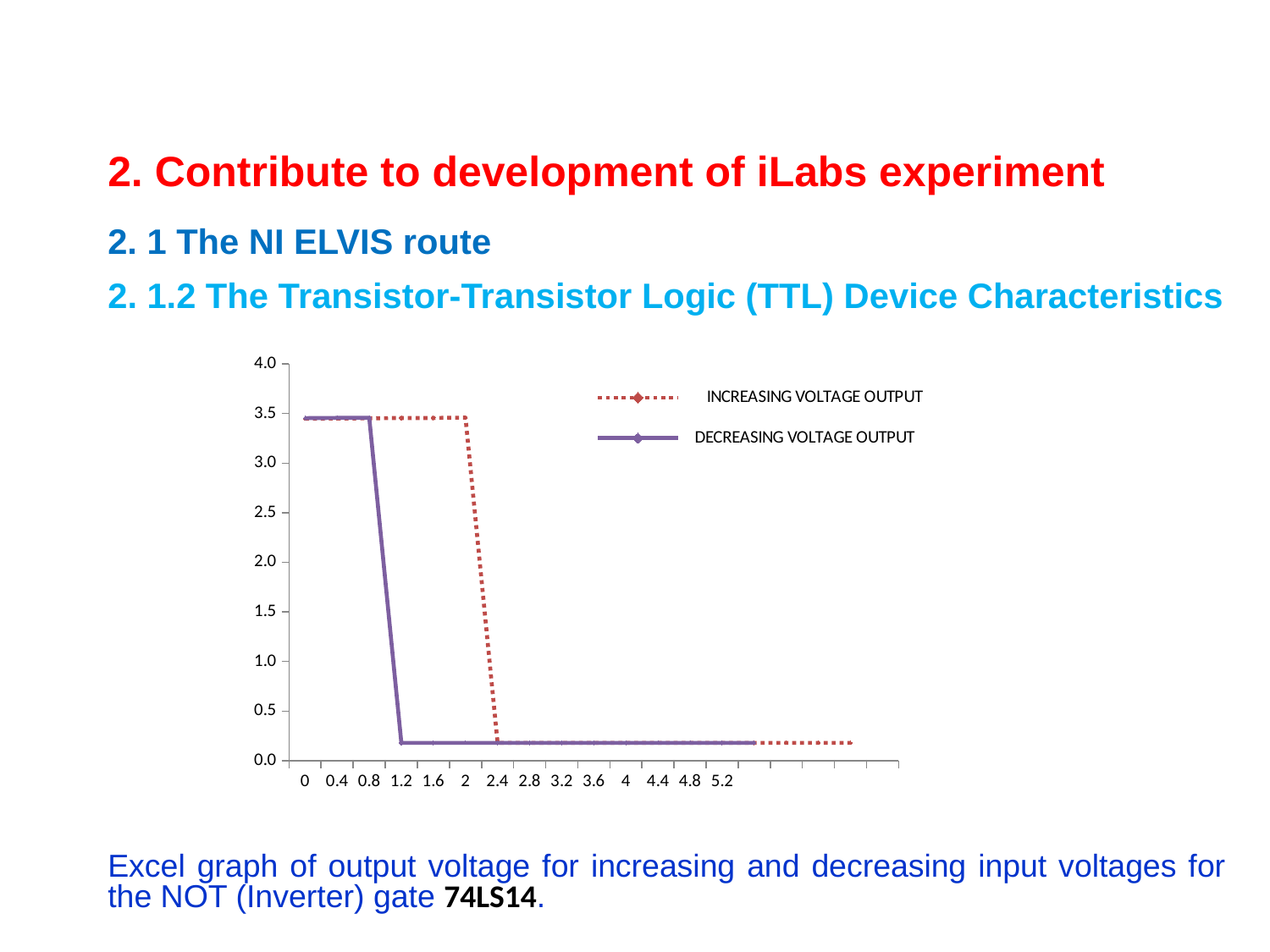

2. Contribute to development of iLabs experiment
2. 1 The NI ELVIS route
2. 1.2 The Transistor-Transistor Logic (TTL) Device Characteristics

### Chart

| Category |       INCREASING VOLTAGE OUTPUT |    DECREASING VOLTAGE OUTPUT |
|---|---|---|
| 0 | 3.44772 | 3.4538439999999975 |
| 0.4 | 3.449653999999998 | 3.456422999999997 |
| 0.8 | 3.4520709999999974 | 3.4572289999999977 |
| 1.2 | 3.4548109999999976 | 0.17889400000000014 |
| 1.6 | 3.4552949999999987 | 0.17889400000000014 |
| 2 | 3.4588399999999977 | 0.17921700000000024 |
| 2.4 | 0.17953900000000017 | 0.17889400000000014 |
| 2.8 | 0.17953900000000017 | 0.179055 |
| 3.2 | 0.17921700000000024 | 0.17889400000000014 |
| 3.6 | 0.179378 | 0.179055 |
| 4 | 0.179378 | 0.179055 |
| 4.4000000000000004 | 0.17953900000000017 | 0.17921700000000024 |
| 4.8 | 0.17953900000000017 | 0.17921700000000024 |
| 5.2 | 0.17921700000000024 | 0.179055 |
Excel graph of output voltage for increasing and decreasing input voltages for the NOT (Inverter) gate 74LS14.